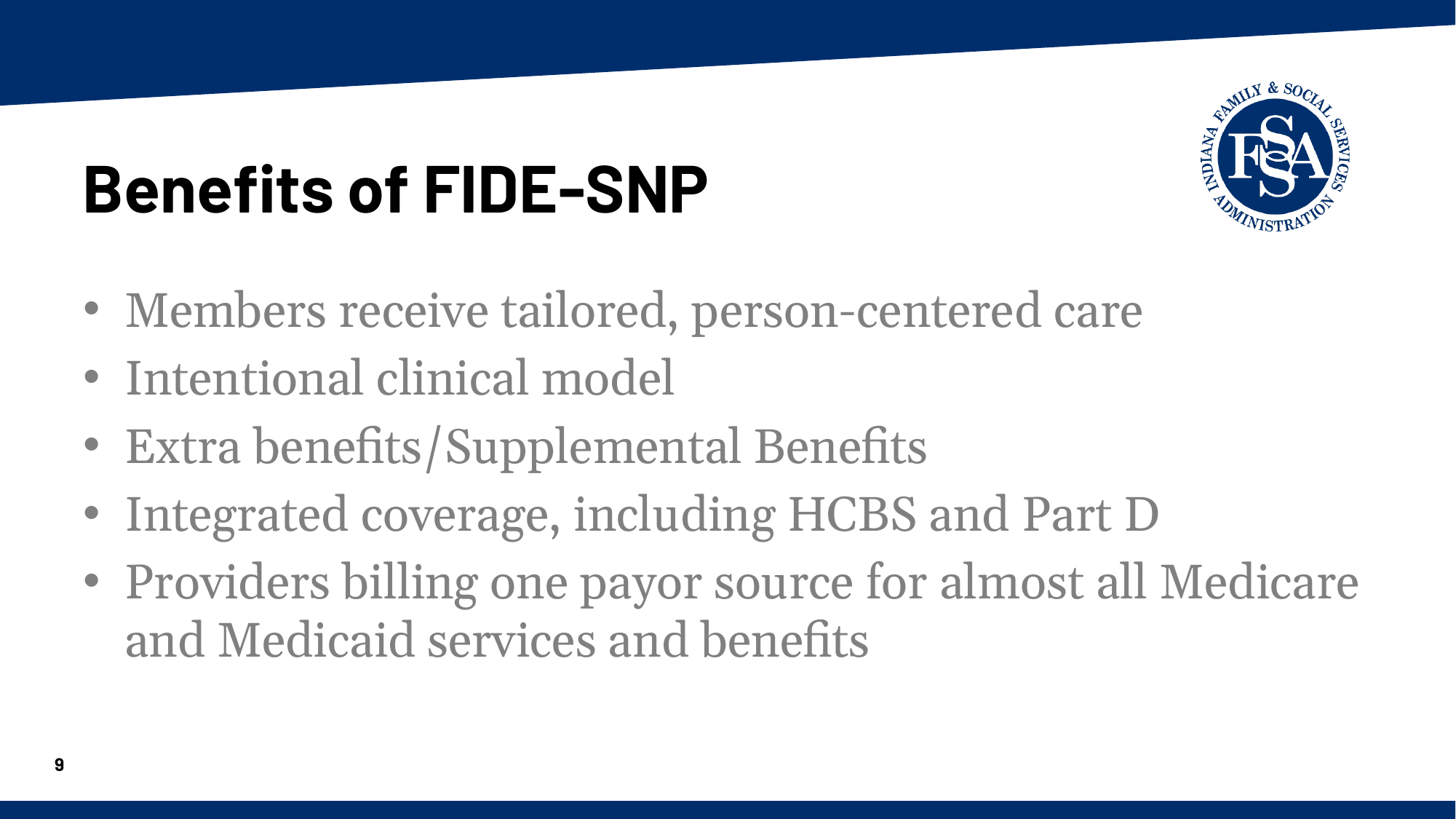

# Benefits of FIDE-SNP
Members receive tailored, person-centered care
Intentional clinical model
Extra benefits/Supplemental Benefits
Integrated coverage, including HCBS and Part D
Providers billing one payor source for almost all Medicare and Medicaid services and benefits
9